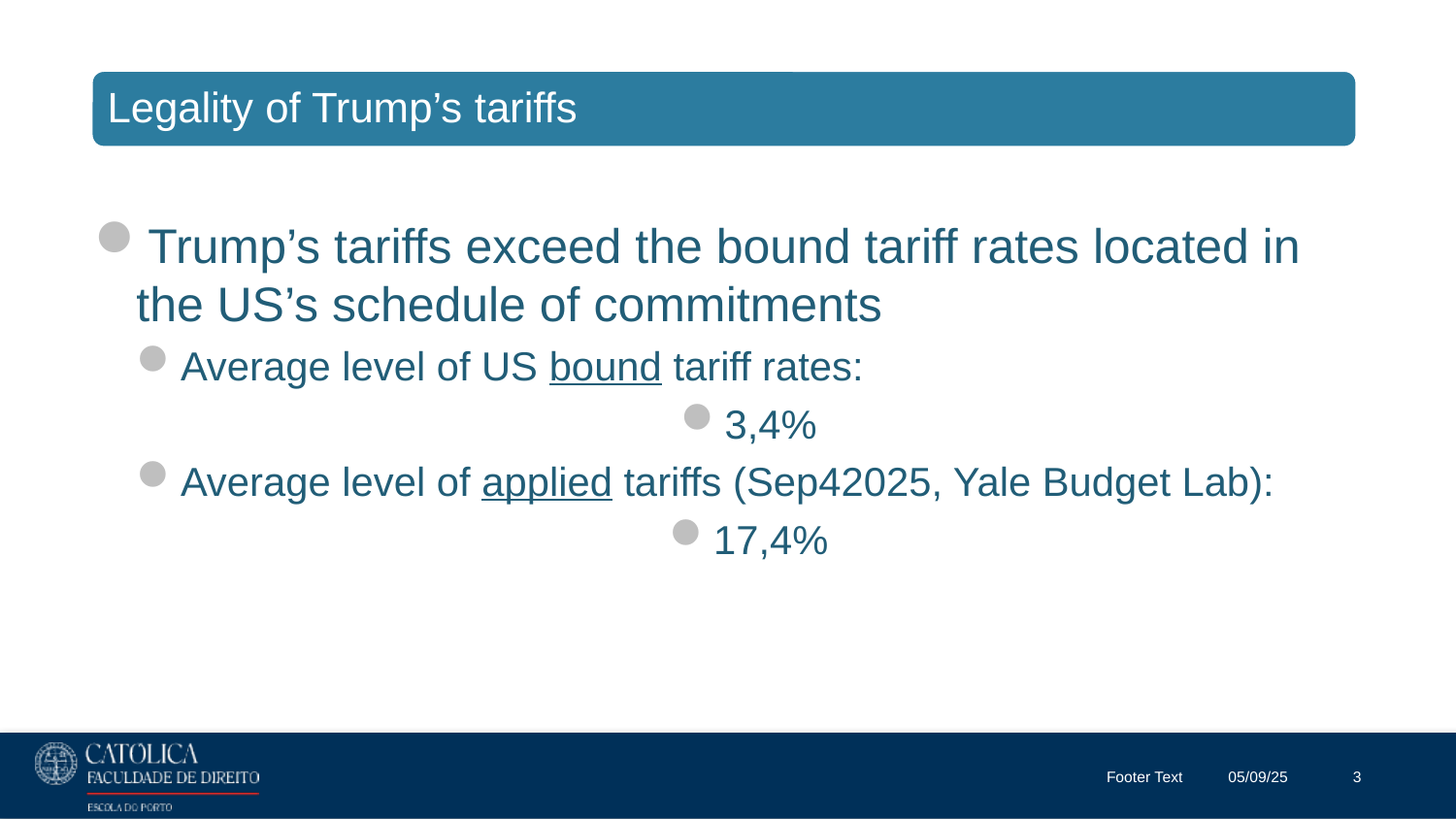

Legality of Trump’s tariffs
Trump’s tariffs exceed the bound tariff rates located in the US’s schedule of commitments
Average level of US bound tariff rates:
3,4%
Average level of applied tariffs (Sep42025, Yale Budget Lab):
17,4%
Footer Text
05/09/25
3